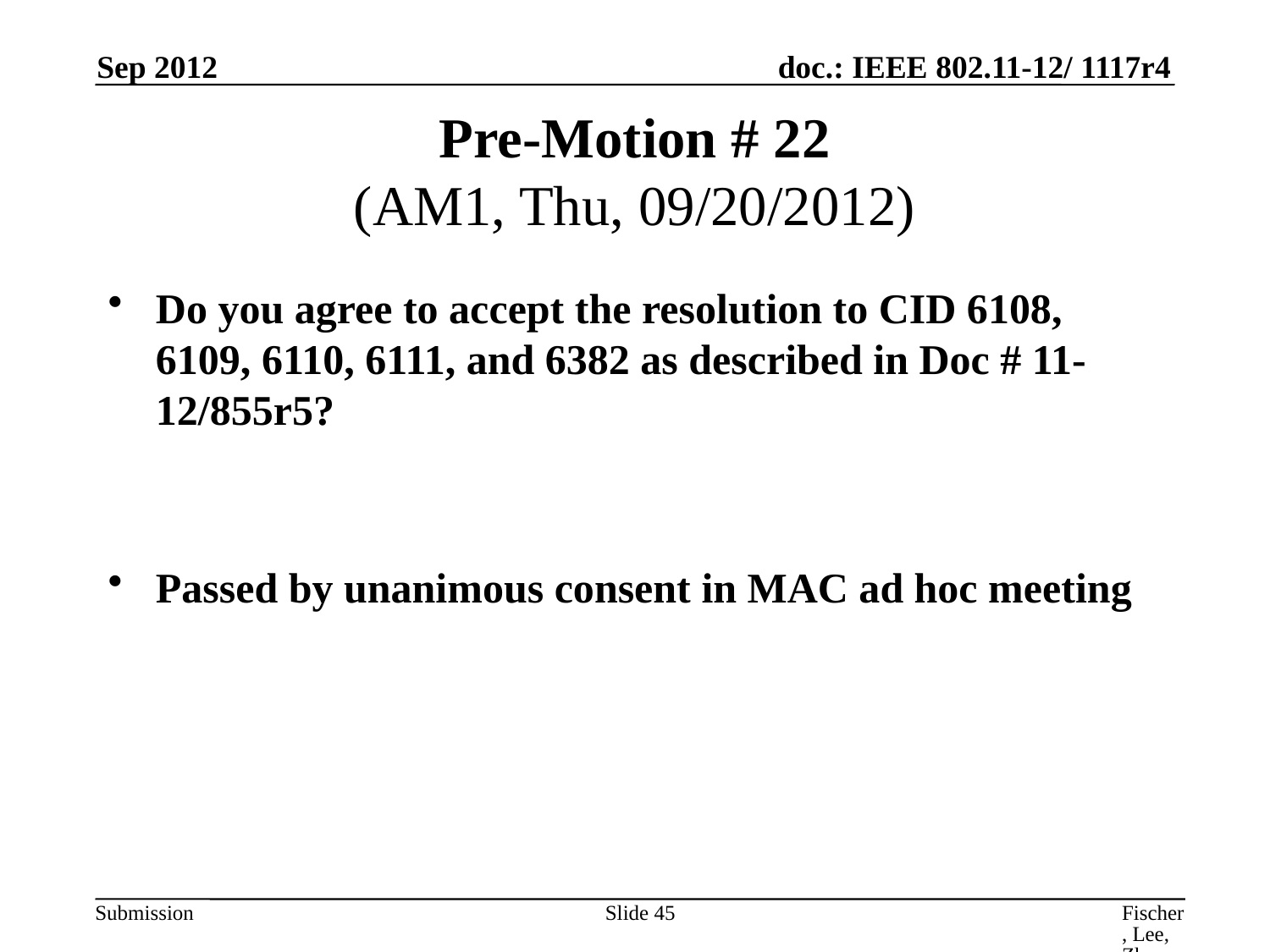

Sep 2012
# Pre-Motion # 22 (AM1, Thu, 09/20/2012)
Do you agree to accept the resolution to CID 6108, 6109, 6110, 6111, and 6382 as described in Doc # 11-12/855r5?

Passed by unanimous consent in MAC ad hoc meeting

Slide 45
Fischer, Lee, Zhu